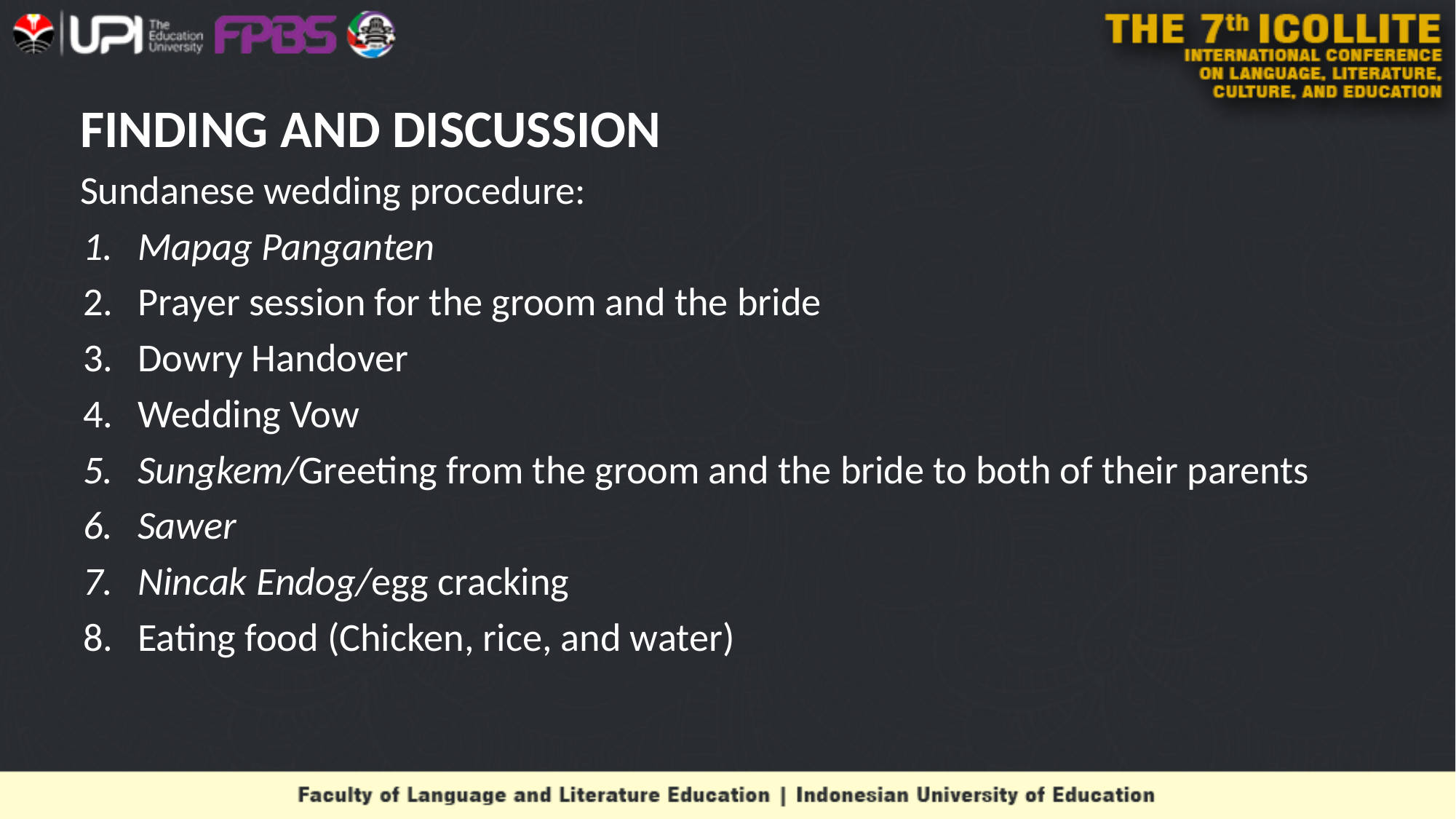

# FINDING AND DISCUSSION
Sundanese wedding procedure:
Mapag Panganten
Prayer session for the groom and the bride
Dowry Handover
Wedding Vow
Sungkem/Greeting from the groom and the bride to both of their parents
Sawer
Nincak Endog/egg cracking
Eating food (Chicken, rice, and water)